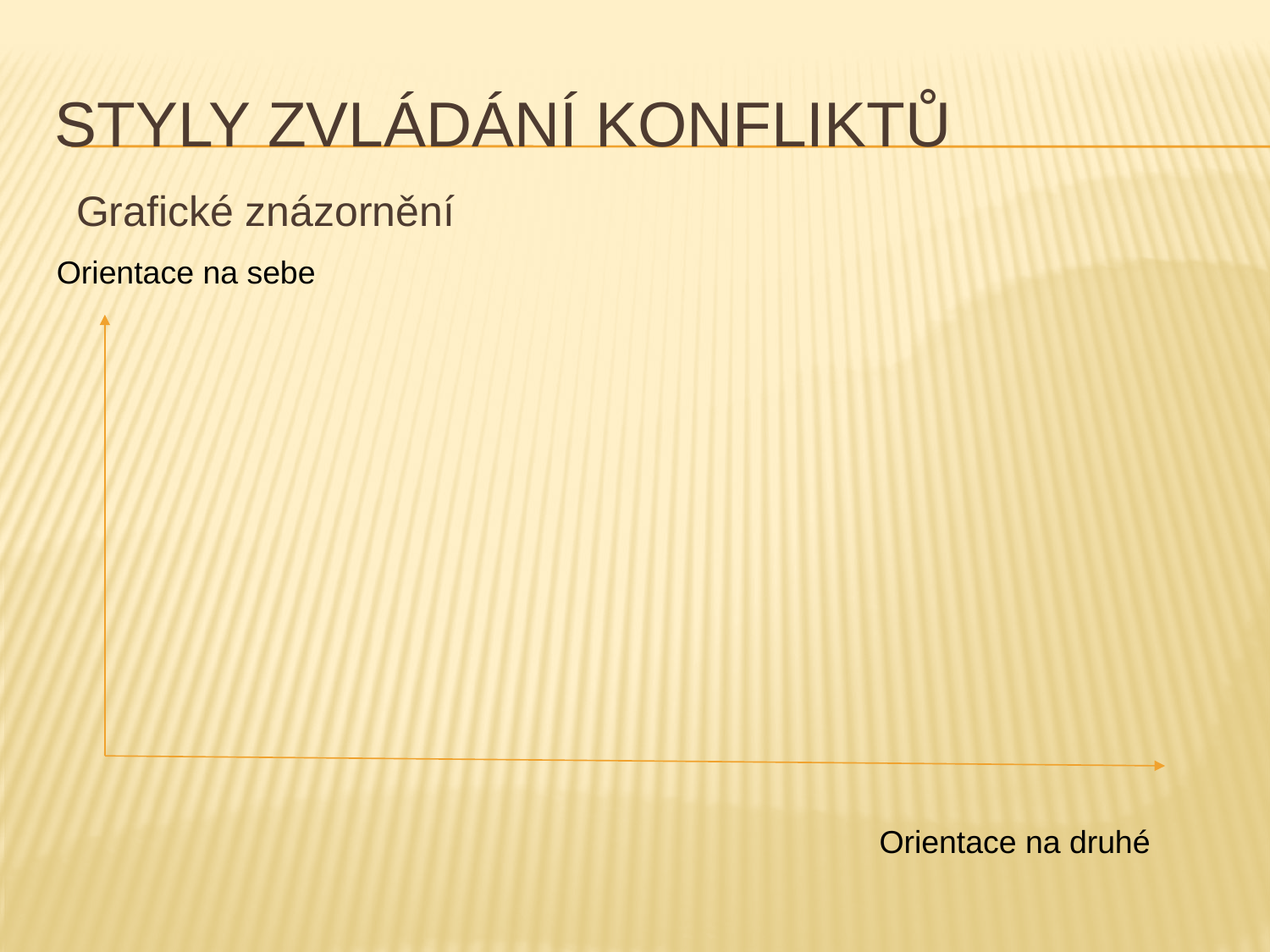

# Styly zvládání konfliktů
Grafické znázornění
Orientace na sebe
Orientace na druhé